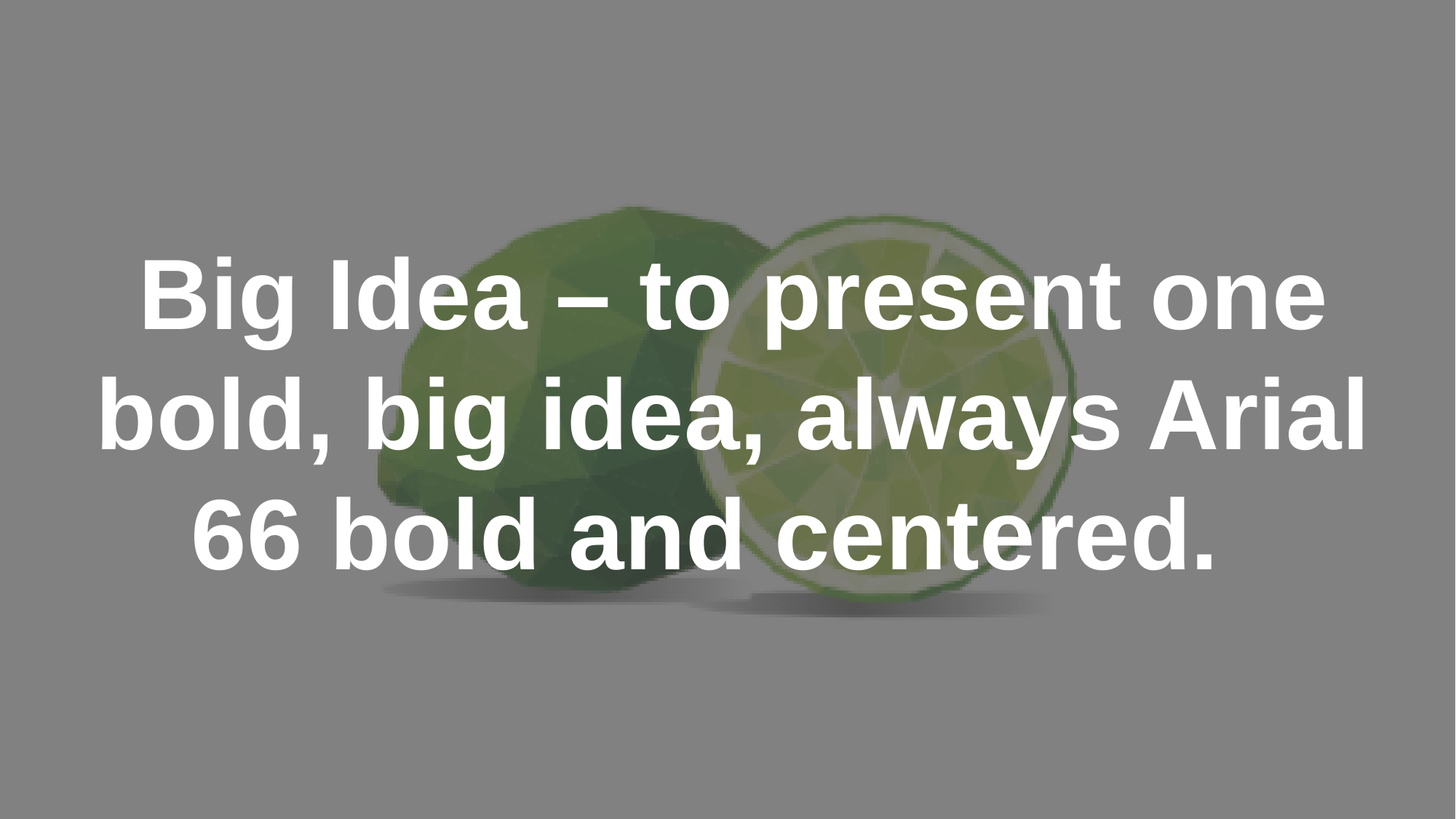

# Big Idea – to present one bold, big idea, always Arial 66 bold and centered.